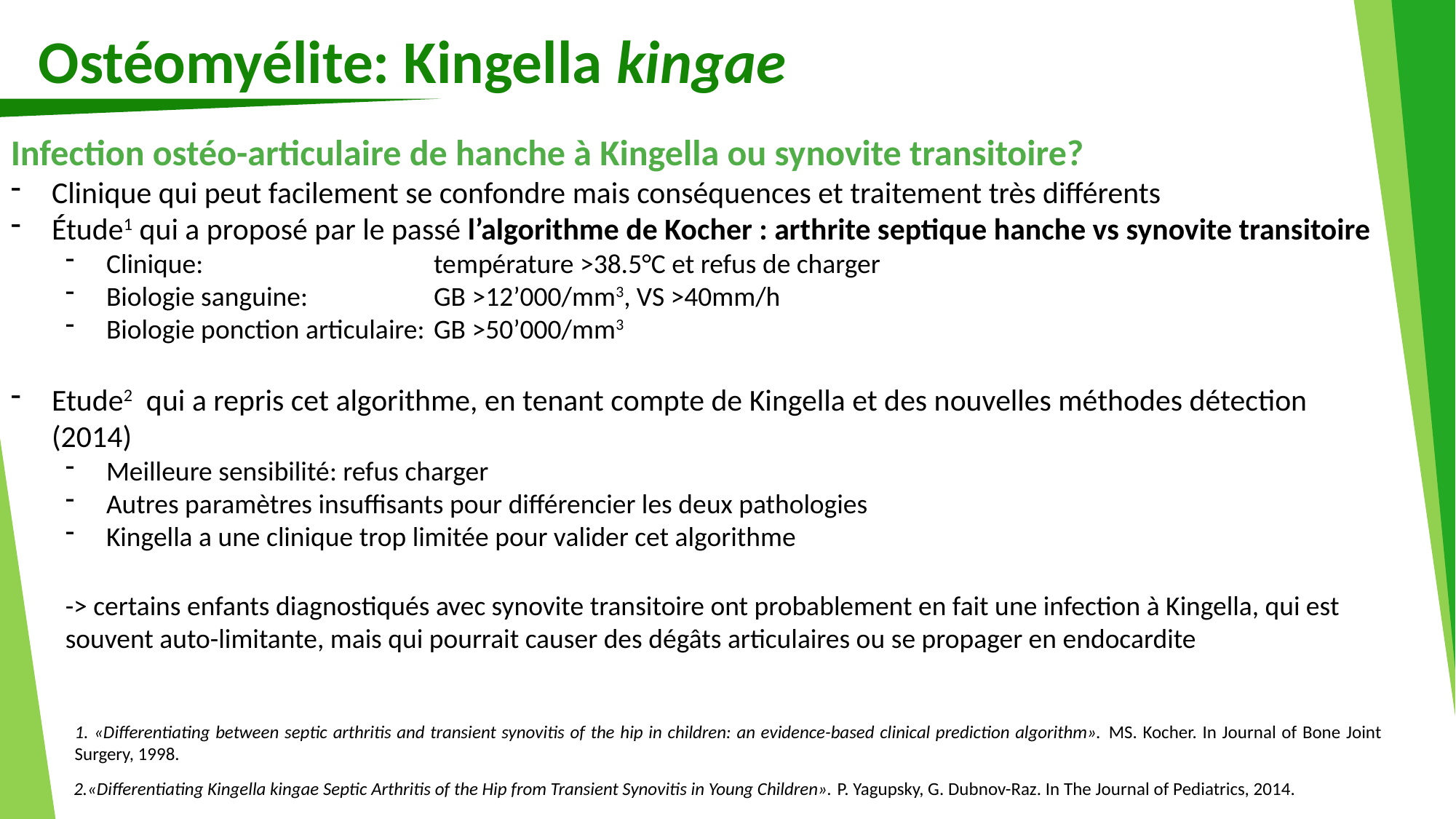

Ostéomyélite: Kingella kingae
Infection ostéo-articulaire de hanche à Kingella ou synovite transitoire?
Clinique qui peut facilement se confondre mais conséquences et traitement très différents
Étude1 qui a proposé par le passé l’algorithme de Kocher : arthrite septique hanche vs synovite transitoire
Clinique: 			température >38.5°C et refus de charger
Biologie sanguine: 		GB >12’000/mm3, VS >40mm/h
Biologie ponction articulaire:	GB >50’000/mm3

Etude2  qui a repris cet algorithme, en tenant compte de Kingella et des nouvelles méthodes détection (2014)
Meilleure sensibilité: refus charger
Autres paramètres insuffisants pour différencier les deux pathologies
Kingella a une clinique trop limitée pour valider cet algorithme

-> certains enfants diagnostiqués avec synovite transitoire ont probablement en fait une infection à Kingella, qui est souvent auto-limitante, mais qui pourrait causer des dégâts articulaires ou se propager en endocardite

1. «Differentiating between septic arthritis and transient synovitis of the hip in children: an evidence-based clinical prediction algorithm». MS. Kocher. In Journal of Bone Joint Surgery, 1998.
2.«Differentiating Kingella kingae Septic Arthritis of the Hip from Transient Synovitis in Young Children». P. Yagupsky, G. Dubnov-Raz. In The Journal of Pediatrics, 2014.